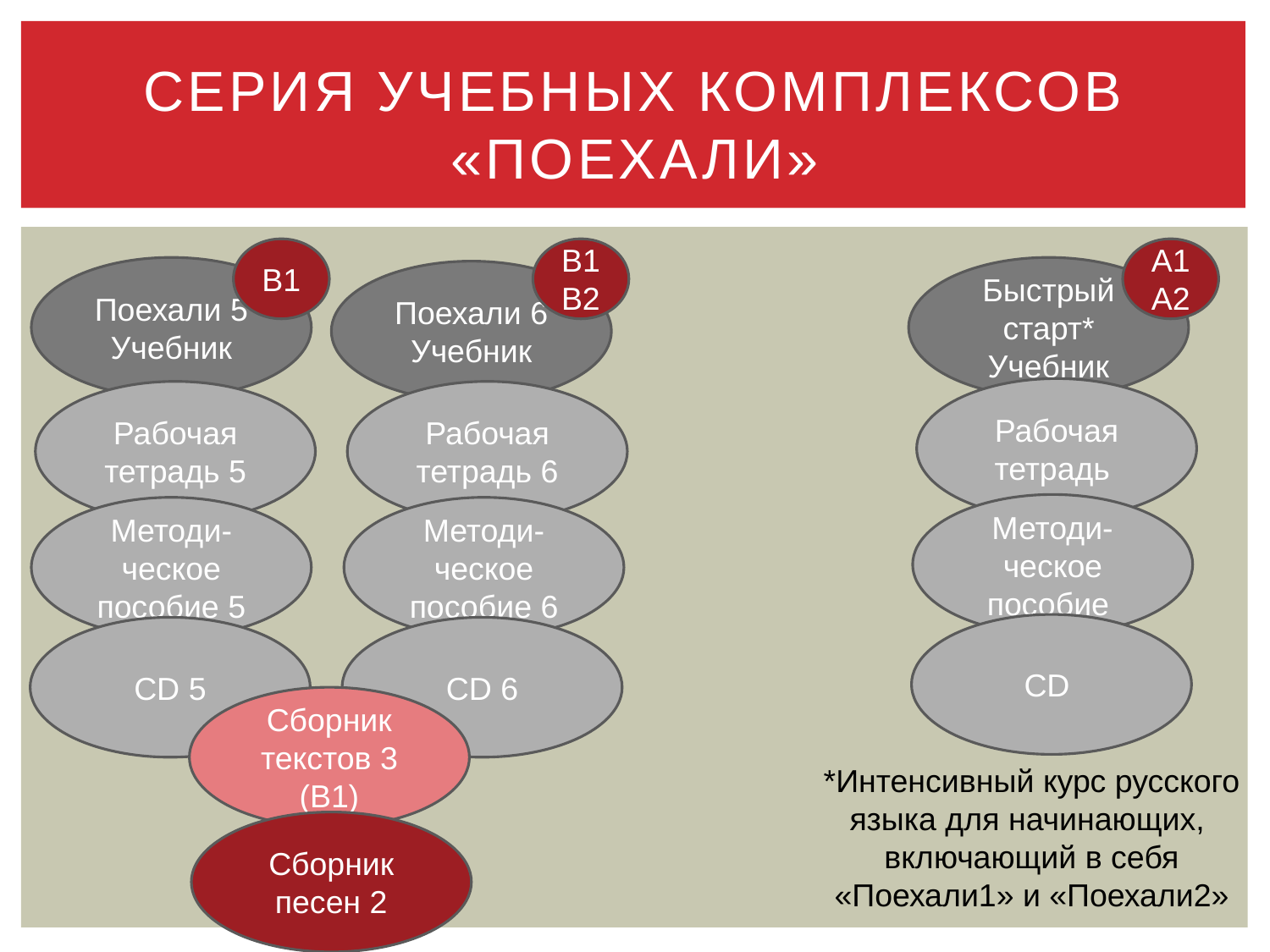

# Серия учебных комплексов «поехали»
В1
В1В2
А1А2
Поехали 5 Учебник
Быстрый старт* Учебник
Поехали 6
Учебник
Рабочая тетрадь
Рабочая тетрадь 5
Рабочая тетрадь 6
Методи-
ческое пособие
Методи-
ческое пособие 5
Методи-
ческое пособие 6
CD
CD 5
CD 6
Сборник текстов 3
(В1)
*Интенсивный курс русского языка для начинающих,
включающий в себя
«Поехали1» и «Поехали2»
Сборник песен 2